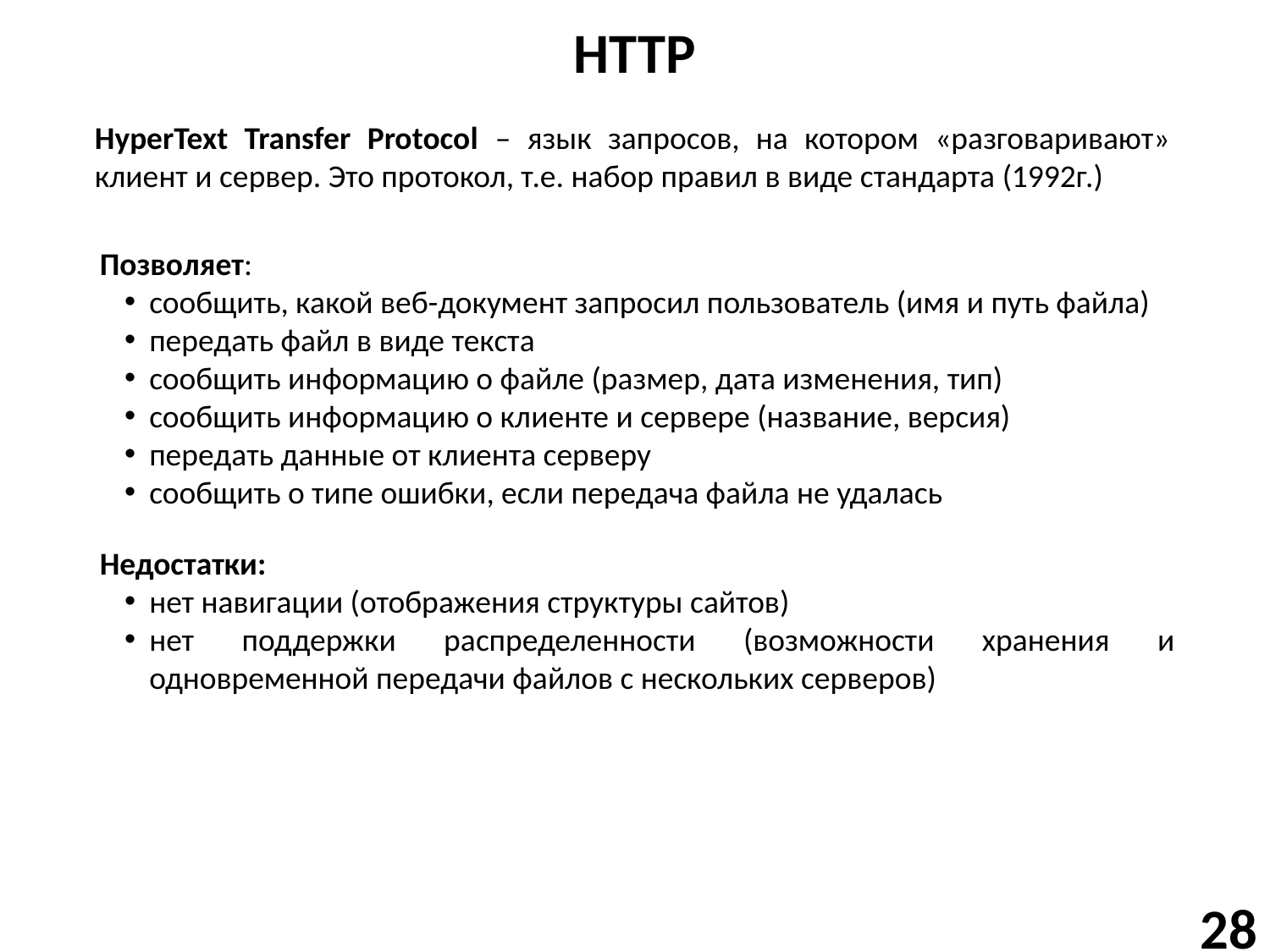

# HTTP
HyperText Transfer Protocol – язык запросов, на котором «разговаривают» клиент и сервер. Это протокол, т.е. набор правил в виде стандарта (1992г.)
Позволяет:
сообщить, какой веб-документ запросил пользователь (имя и путь файла)
передать файл в виде текста
сообщить информацию о файле (размер, дата изменения, тип)
сообщить информацию о клиенте и сервере (название, версия)
передать данные от клиента серверу
сообщить о типе ошибки, если передача файла не удалась
Недостатки:
нет навигации (отображения структуры сайтов)
нет поддержки распределенности (возможности хранения и одновременной передачи файлов с нескольких серверов)
28